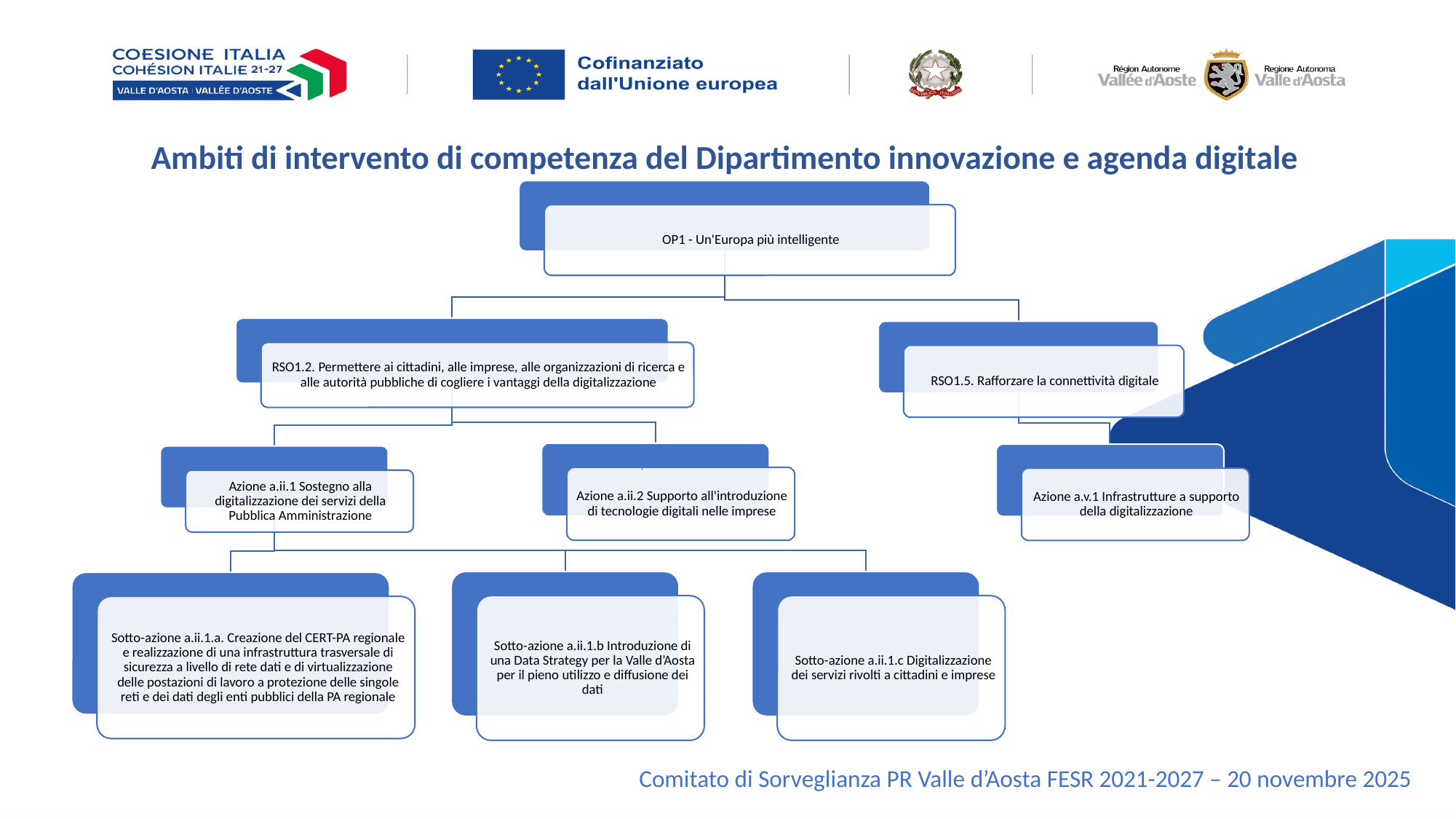

#
Ambiti di intervento di competenza del Dipartimento innovazione e agenda digitale
OP1 - Un'Europa più intelligente
RSO1.2. Permettere ai cittadini, alle imprese, alle organizzazioni di ricerca e alle autorità pubbliche di cogliere i vantaggi della digitalizzazione
Azione a.ii.1 Sostegno alla digitalizzazione dei servizi della Pubblica Amministrazione
Sotto-azione a.ii.1.a. Creazione del CERT-PA regionale e realizzazione di una infrastruttura trasversale di sicurezza a livello di rete dati e di virtualizzazione delle postazioni di lavoro a protezione delle singole reti e dei dati degli enti pubblici della PA regionale
Sotto-azione a.ii.1.b Introduzione di una Data Strategy per la Valle d’Aosta per il pieno utilizzo e diffusione dei dati
Sotto-azione a.ii.1.c Digitalizzazione dei servizi rivolti a cittadini e imprese
Azione a.ii.2 Supporto all'introduzione di tecnologie digitali nelle imprese
RSO1.5. Rafforzare la connettività digitale
Azione a.v.1 Infrastrutture a supporto della digitalizzazione
Comitato di Sorveglianza PR Valle d’Aosta FESR 2021-2027 – 20 novembre 2025